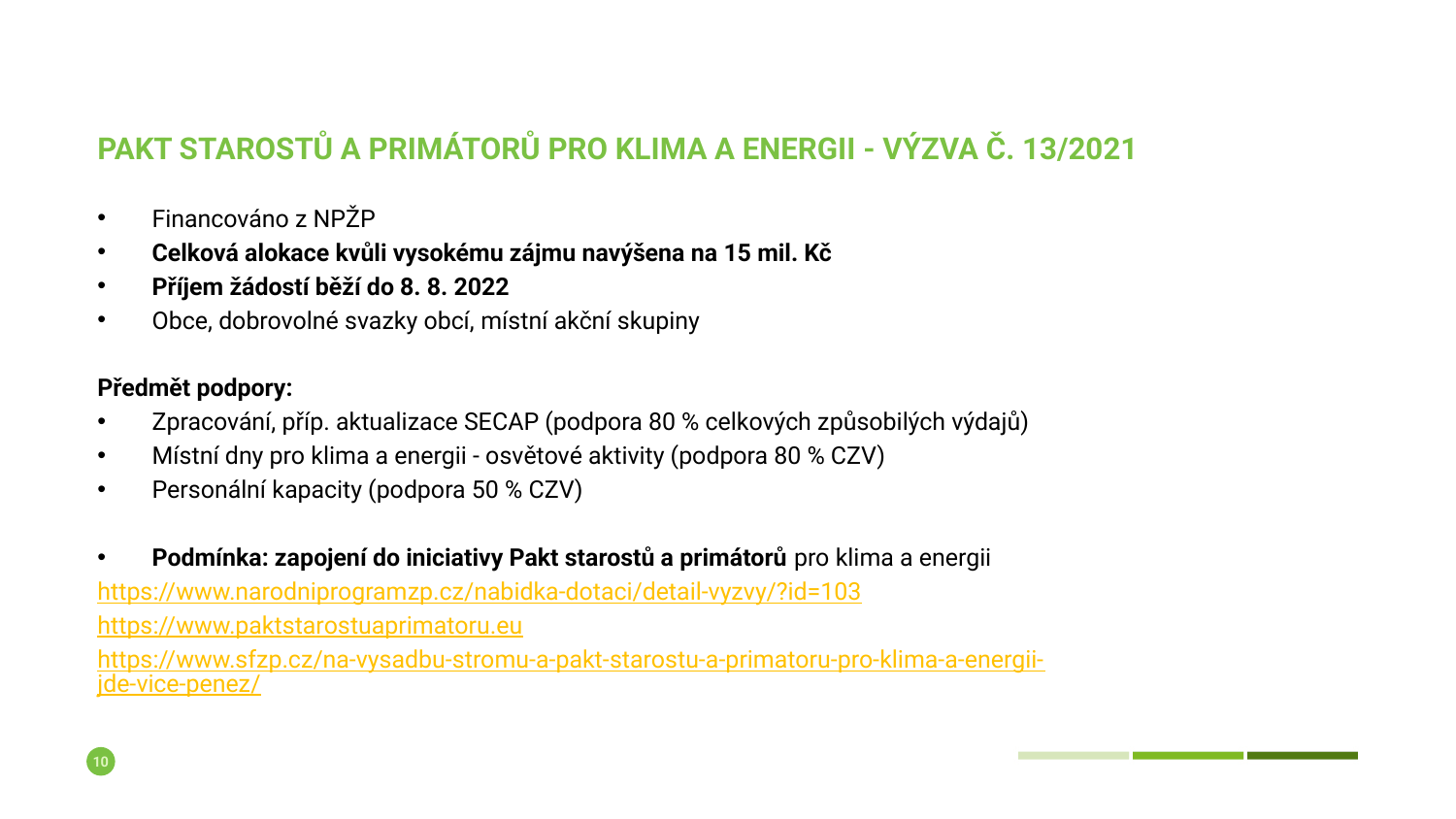

# Pakt starostů a primátorů pro klima a energii - Výzva č. 13/2021
Financováno z NPŽP
Celková alokace kvůli vysokému zájmu navýšena na 15 mil. Kč
Příjem žádostí běží do 8. 8. 2022
Obce, dobrovolné svazky obcí, místní akční skupiny

Předmět podpory:
Zpracování, příp. aktualizace SECAP (podpora 80 % celkových způsobilých výdajů)
Místní dny pro klima a energii - osvětové aktivity (podpora 80 % CZV)
Personální kapacity (podpora 50 % CZV)

Podmínka: zapojení do iniciativy Pakt starostů a primátorů pro klima a energii
https://www.narodniprogramzp.cz/nabidka-dotaci/detail-vyzvy/?id=103
https://www.paktstarostuaprimatoru.eu
https://www.sfzp.cz/na-vysadbu-stromu-a-pakt-starostu-a-primatoru-pro-klima-a-energii-jde-vice-penez/